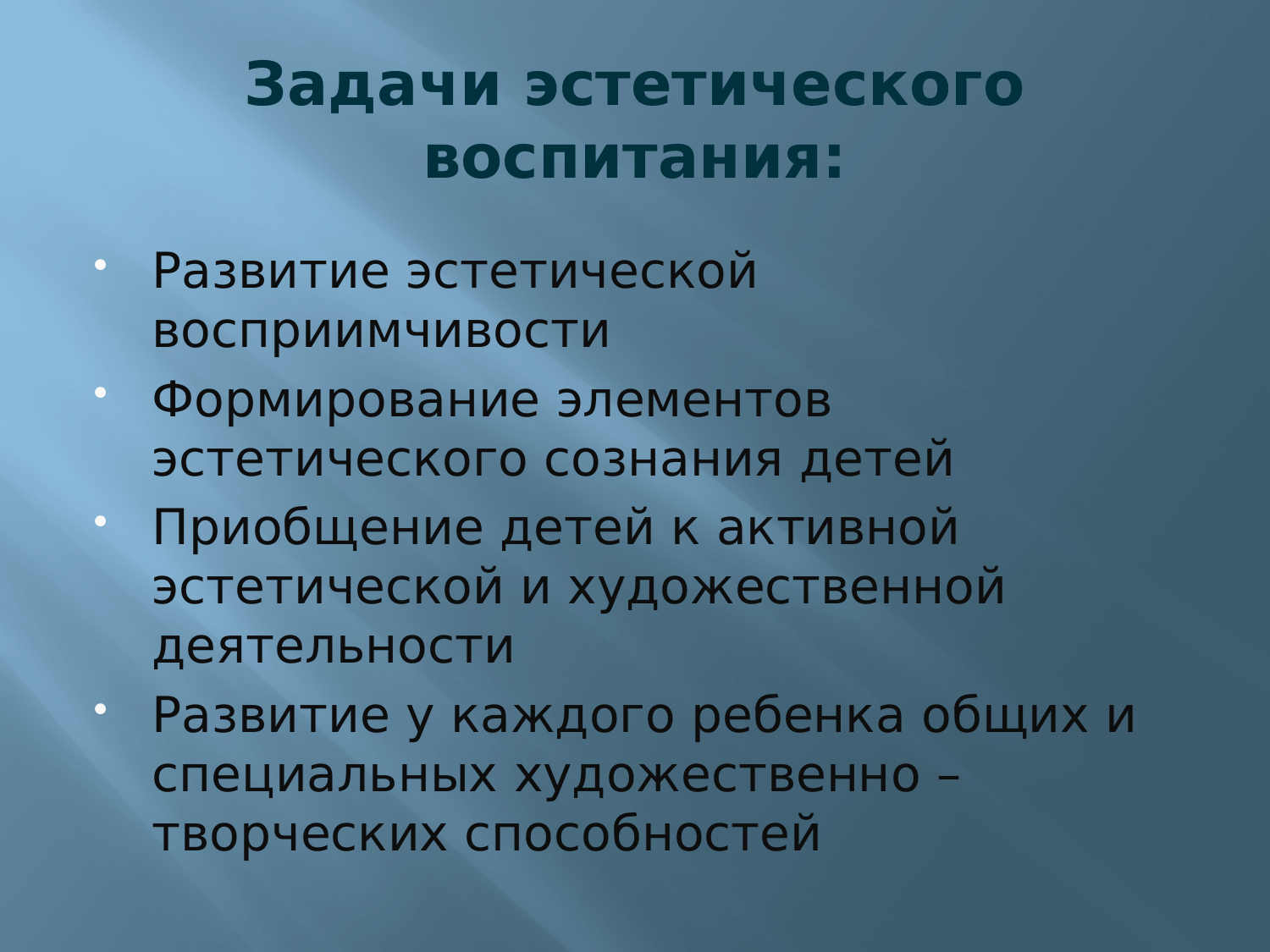

# Задачи эстетического воспитания:
Развитие эстетической восприимчивости
Формирование элементов эстетического сознания детей
Приобщение детей к активной эстетической и художественной деятельности
Развитие у каждого ребенка общих и специальных художественно – творческих способностей